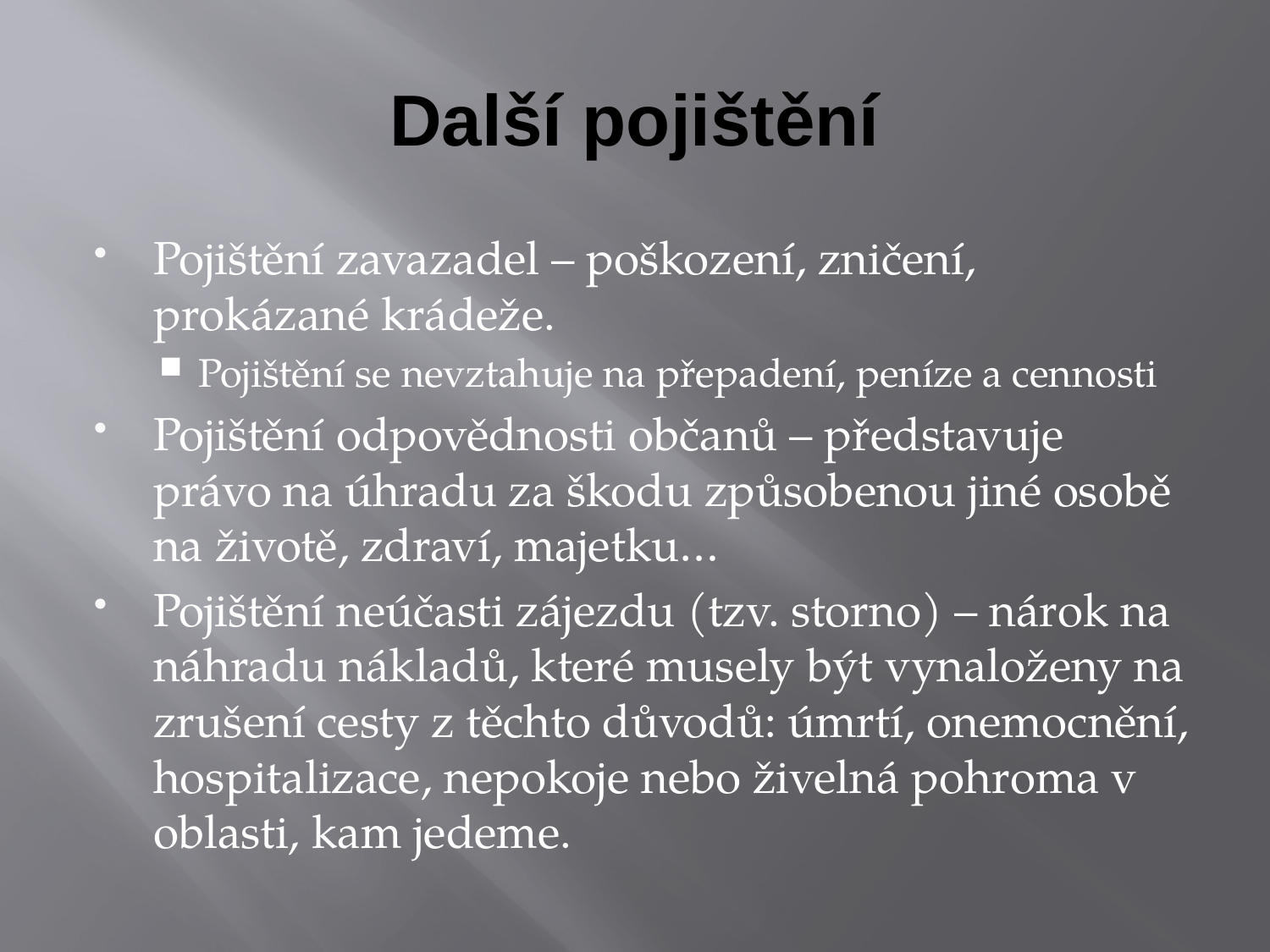

# Další pojištění
Pojištění zavazadel – poškození, zničení, prokázané krádeže.
Pojištění se nevztahuje na přepadení, peníze a cennosti
Pojištění odpovědnosti občanů – představuje právo na úhradu za škodu způsobenou jiné osobě na životě, zdraví, majetku…
Pojištění neúčasti zájezdu (tzv. storno) – nárok na náhradu nákladů, které musely být vynaloženy na zrušení cesty z těchto důvodů: úmrtí, onemocnění, hospitalizace, nepokoje nebo živelná pohroma v oblasti, kam jedeme.